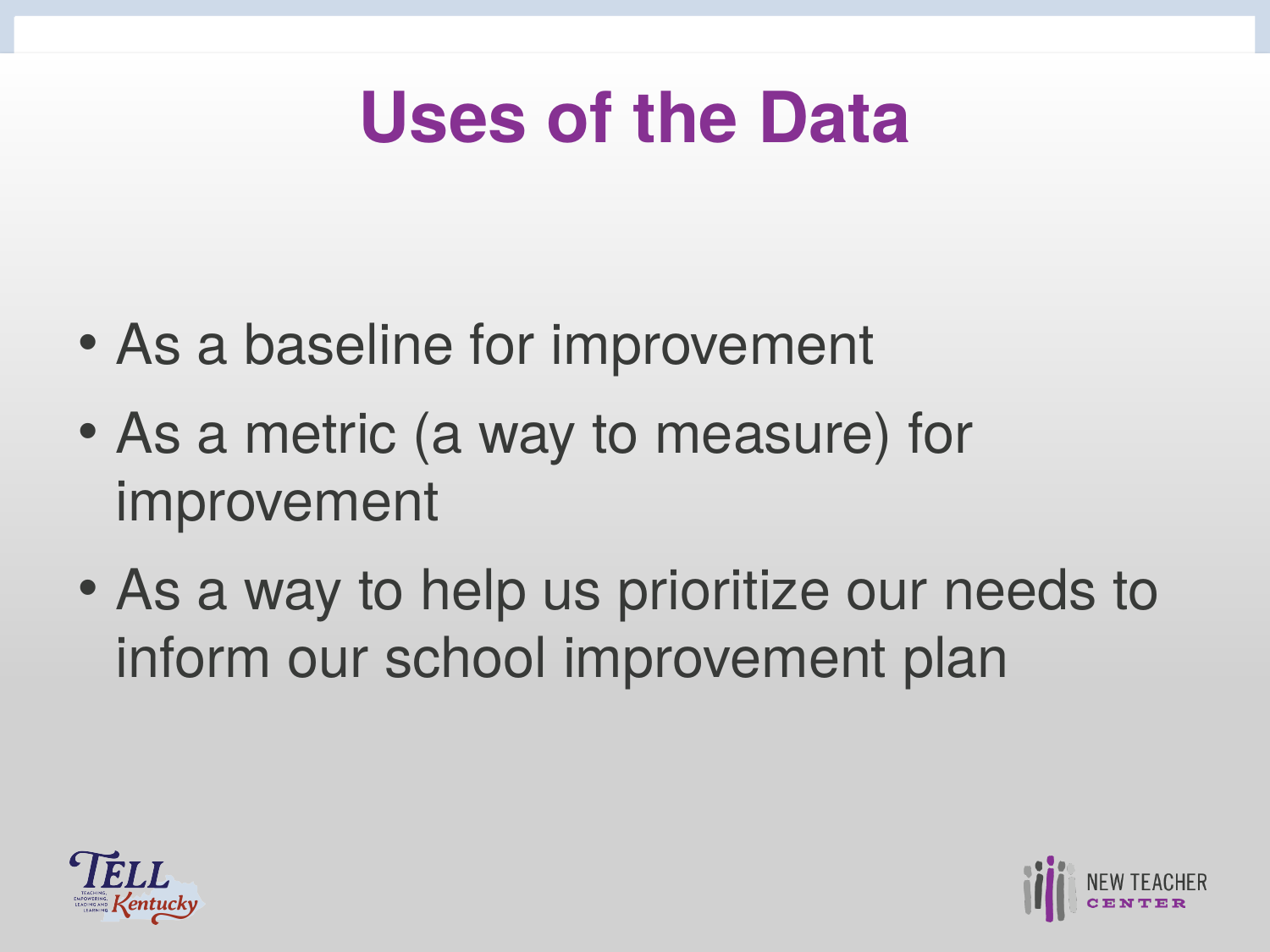

# Uses of the Data

As a baseline for improvement

As a metric (a way to measure) for  improvement

As a way to help us prioritize our needs to inform our school improvement plan